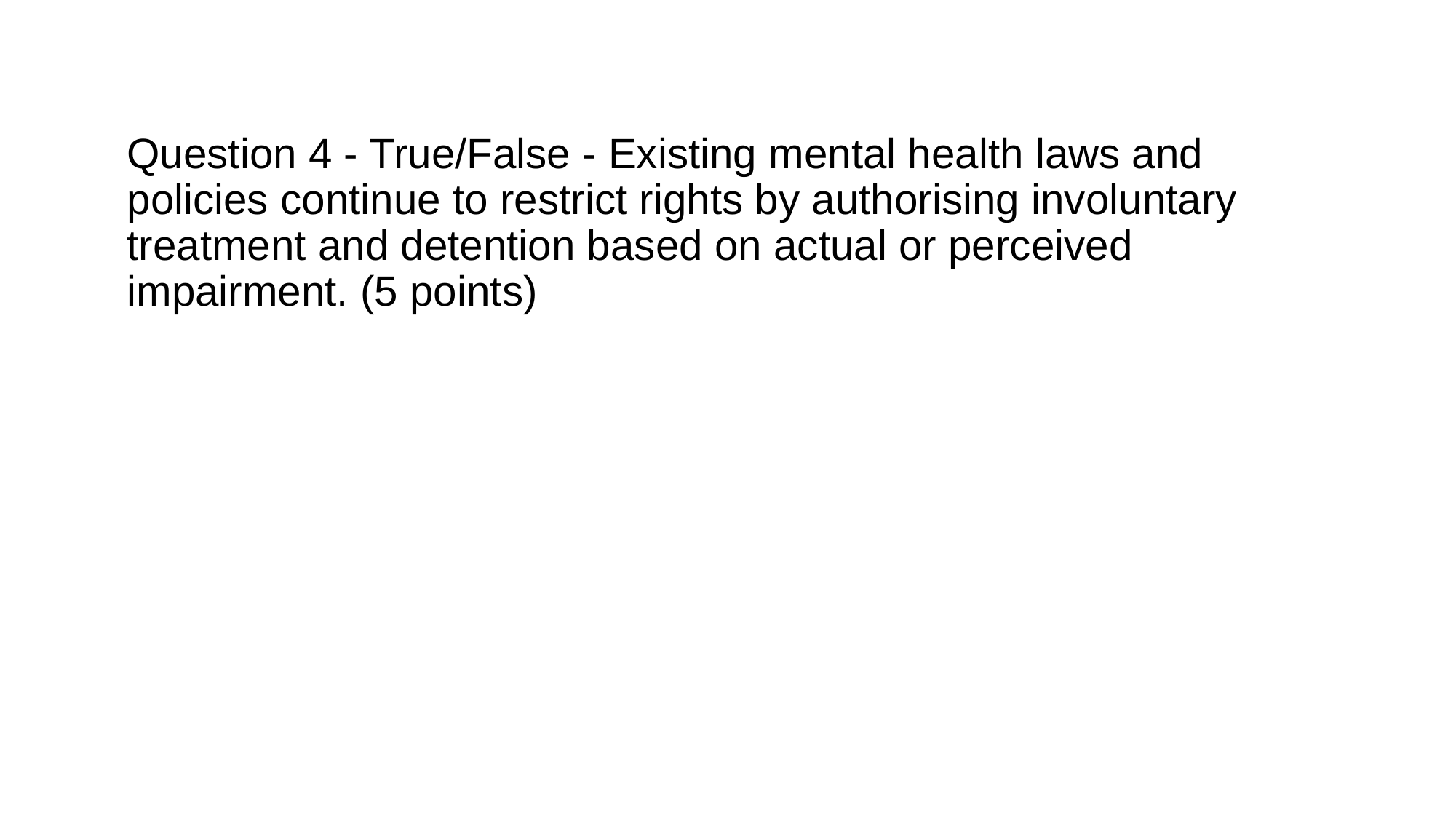

# Question 4 - True/False - Existing mental health laws and policies continue to restrict rights by authorising involuntary treatment and detention based on actual or perceived impairment. (5 points)